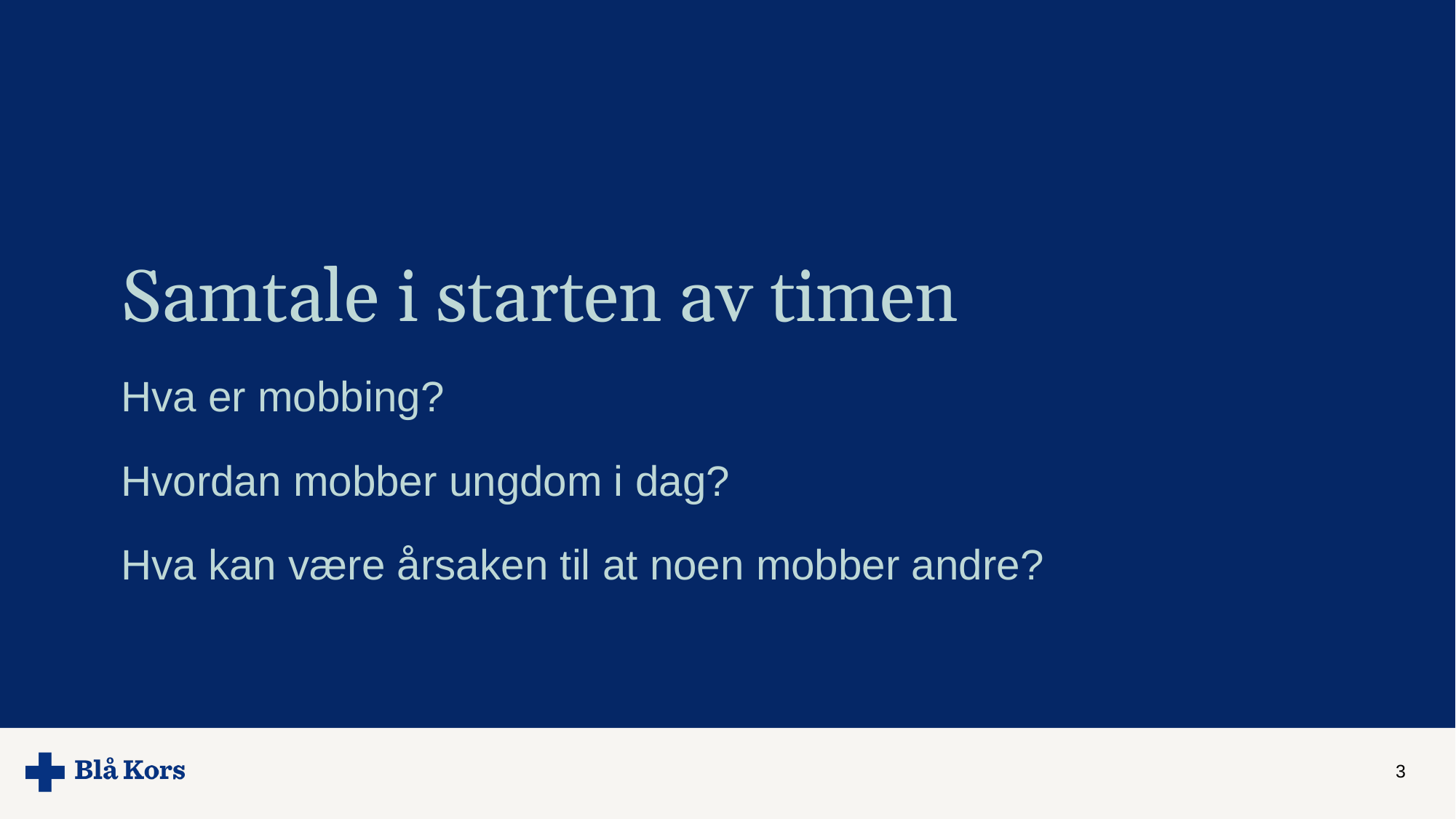

# Samtale i starten av timen
Hva er mobbing?
Hvordan mobber ungdom i dag?
Hva kan være årsaken til at noen mobber andre?
3